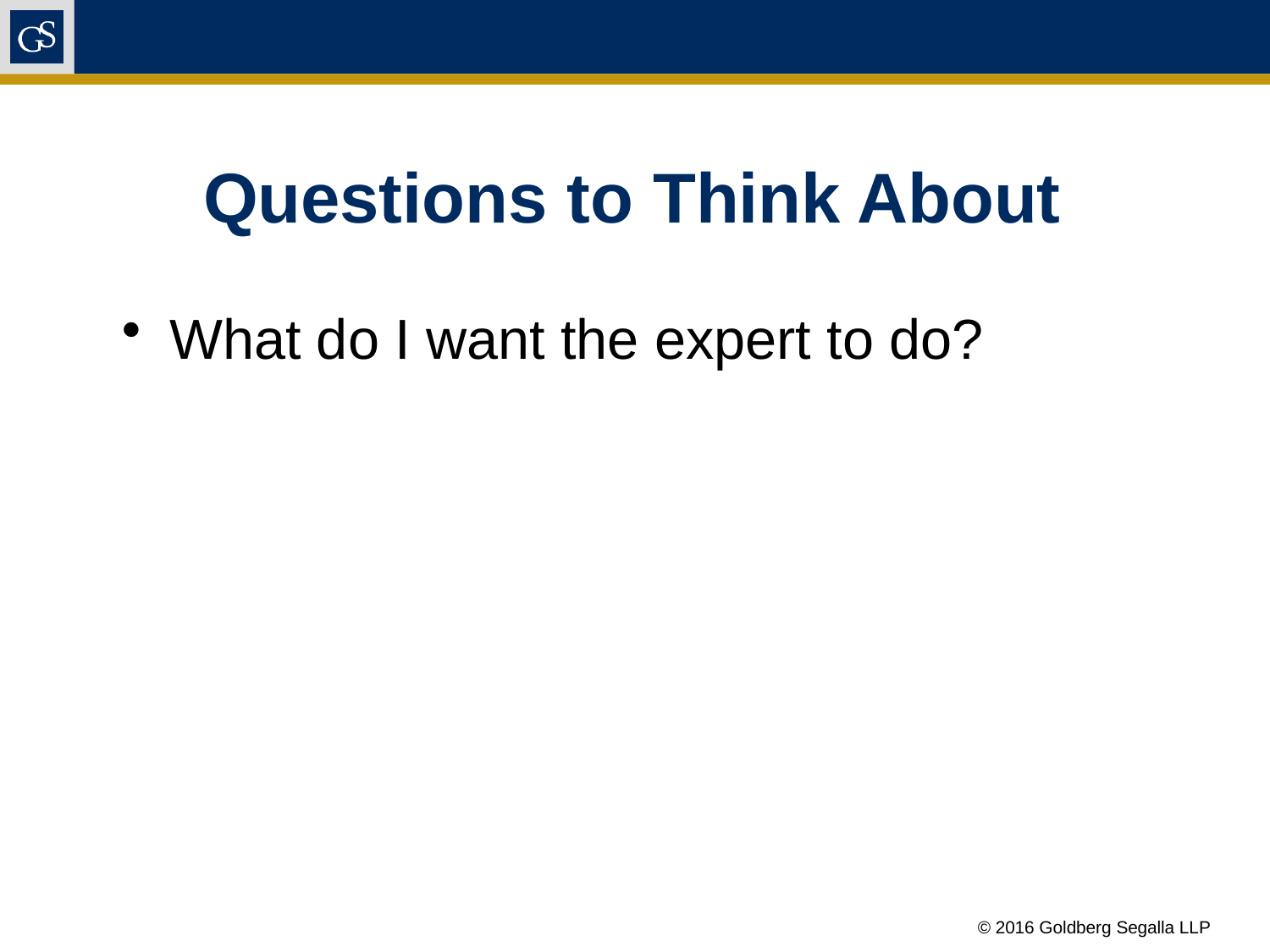

# Questions to Think About
What do I want the expert to do?